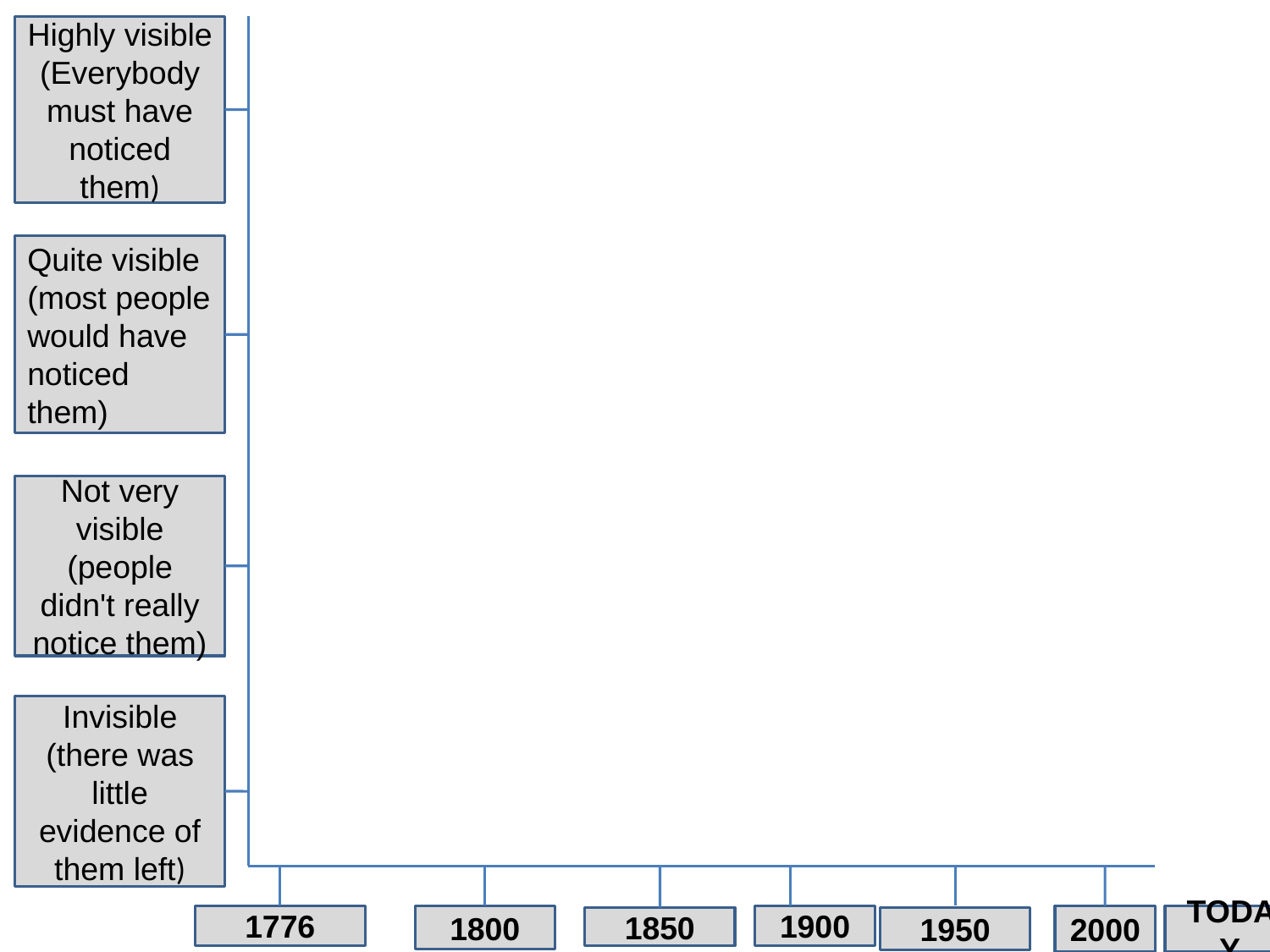

Highly visible (Everybody must have noticed them)

Quite visible (most people would have noticed them)

Not very visible (people didn't really notice them)
Invisible (there was little evidence of them left)
2000
TODAY
1776
1800
1900
1850
1950